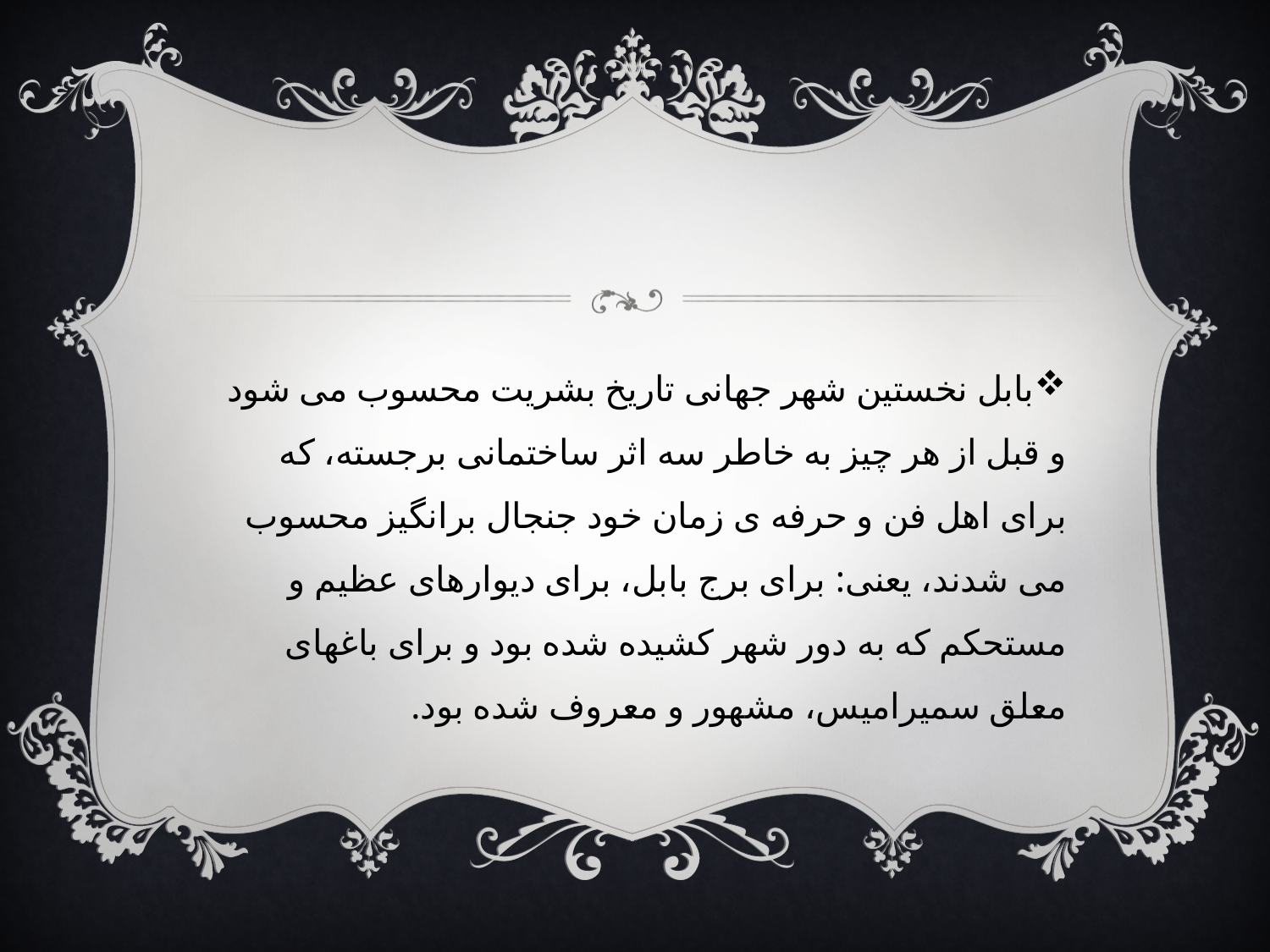

#
بابل نخستین شهر جهانی تاریخ بشریت محسوب می شود و قبل از هر چیز به خاطر سه اثر ساختمانی برجسته، که برای اهل فن و حرفه ی زمان خود جنجال برانگیز محسوب می شدند، یعنی: برای برج بابل، برای دیوارهای عظیم و مستحکم که به دور شهر کشیده شده بود و برای باغهای معلق سمیرامیس، مشهور و معروف شده بود.